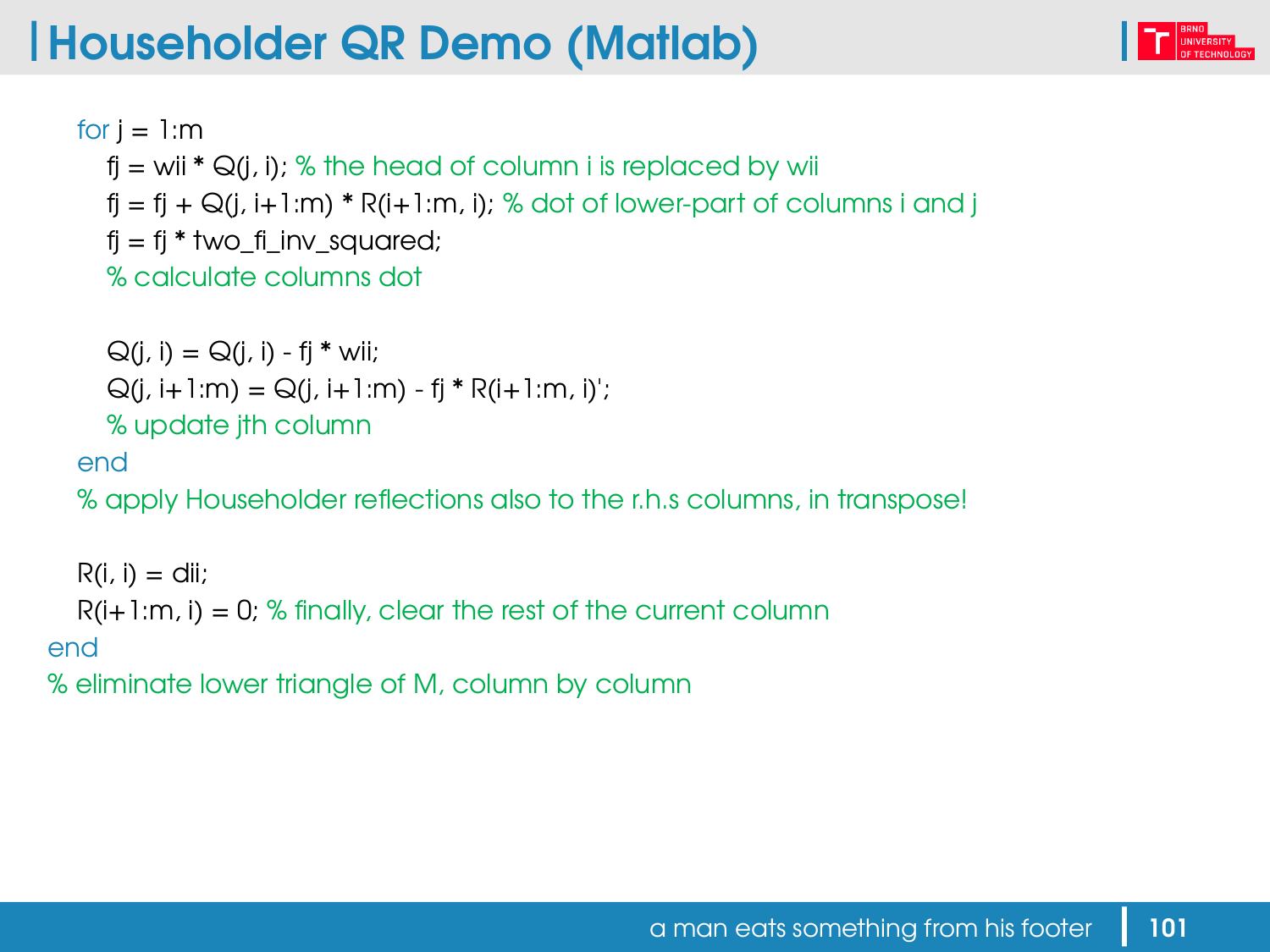

# Householder QR Demo (Matlab)
    for j = 1:m
        fj = wii * Q(j, i); % the head of column i is replaced by wii
        fj = fj + Q(j, i+1:m) * R(i+1:m, i); % dot of lower-part of columns i and j
        fj = fj * two_fi_inv_squared;
        % calculate columns dot

        Q(j, i) = Q(j, i) - fj * wii;
        Q(j, i+1:m) = Q(j, i+1:m) - fj * R(i+1:m, i)';
        % update jth column
    end
    % apply Householder reflections also to the r.h.s columns, in transpose!

    R(i, i) = dii;
    R(i+1:m, i) = 0; % finally, clear the rest of the current column
end
% eliminate lower triangle of M, column by column
a man eats something from his footer
101